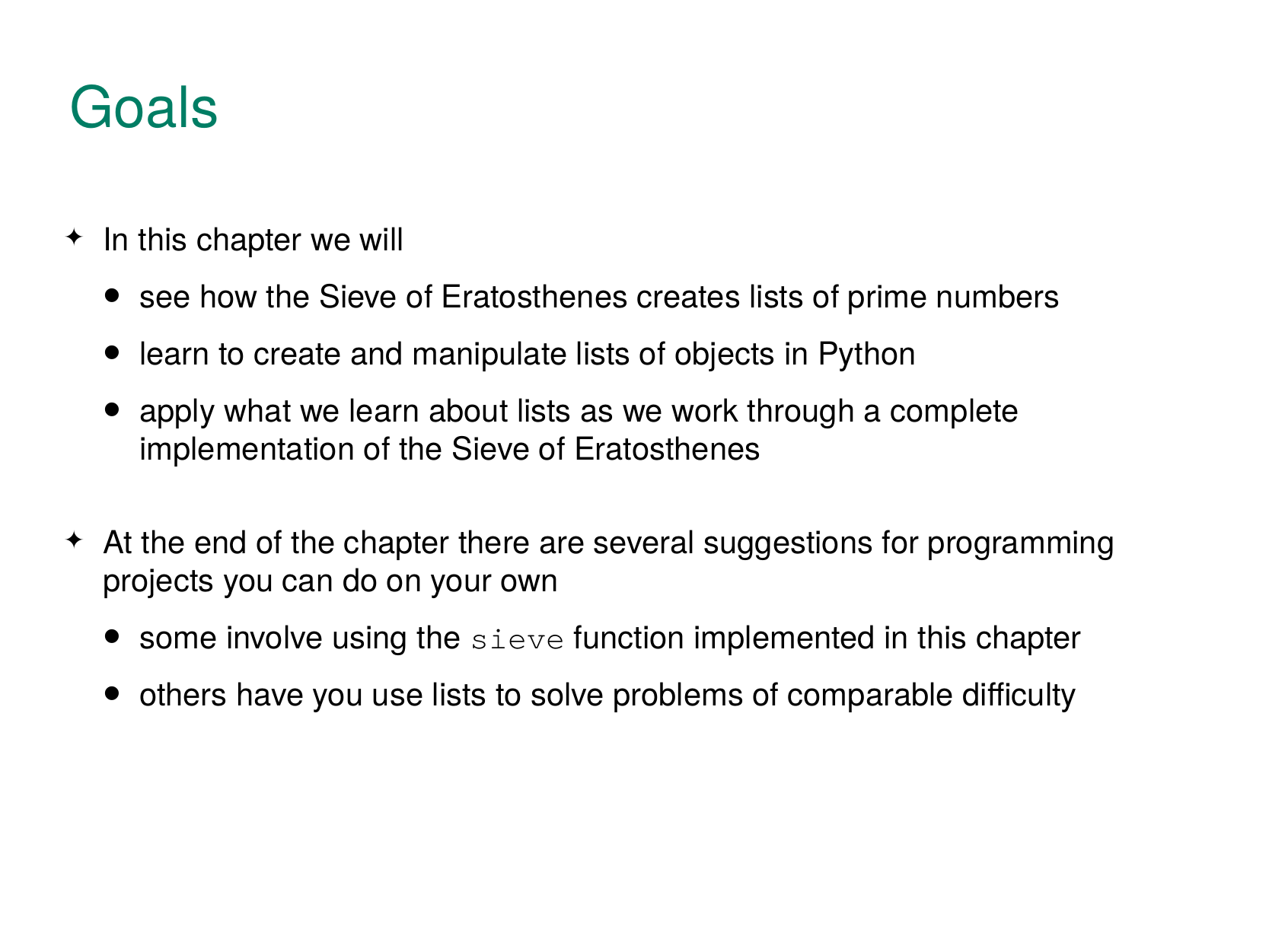

# Goals
In this chapter we will
see how the Sieve of Eratosthenes creates lists of prime numbers
learn to create and manipulate lists of objects in Python
apply what we learn about lists as we work through a complete implementation of the Sieve of Eratosthenes
At the end of the chapter there are several suggestions for programming projects you can do on your own
some involve using the sieve function implemented in this chapter
others have you use lists to solve problems of comparable difficulty